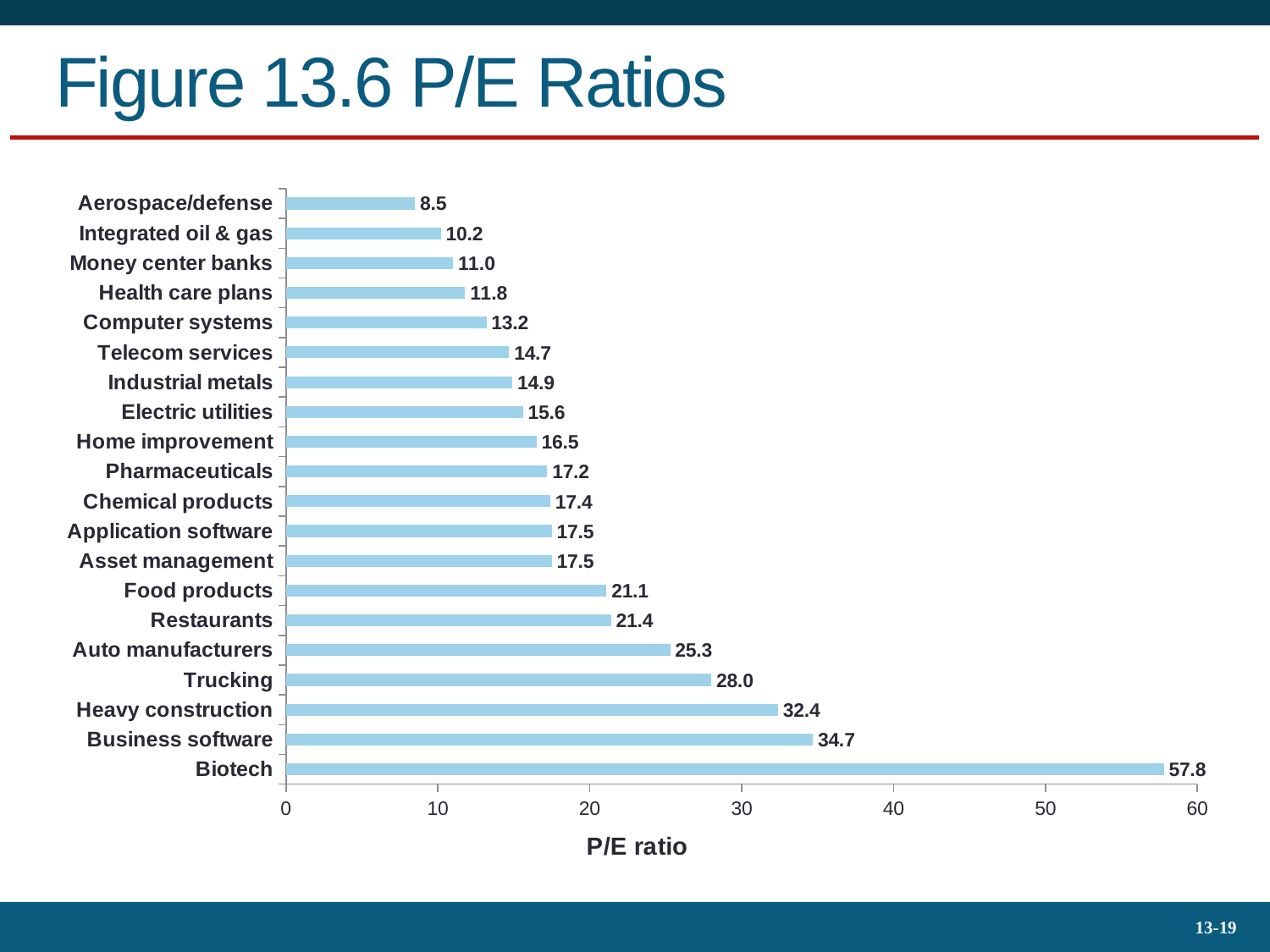

# Figure 13.6 P/E Ratios

### Chart

| Category |  |
|---|---|
| Biotech | 57.8 |
| Business software | 34.7 |
| Heavy construction | 32.4 |
| Trucking | 28.0 |
| Auto manufacturers | 25.3 |
| Restaurants | 21.4 |
| Food products | 21.1 |
| Asset management | 17.5 |
| Application software | 17.5 |
| Chemical products | 17.4 |
| Pharmaceuticals | 17.2 |
| Home improvement | 16.5 |
| Electric utilities | 15.6 |
| Industrial metals | 14.9 |
| Telecom services | 14.7 |
| Computer systems | 13.2 |
| Health care plans | 11.8 |
| Money center banks | 11.0 |
| Integrated oil & gas | 10.200000000000001 |
| Aerospace/defense | 8.5 |